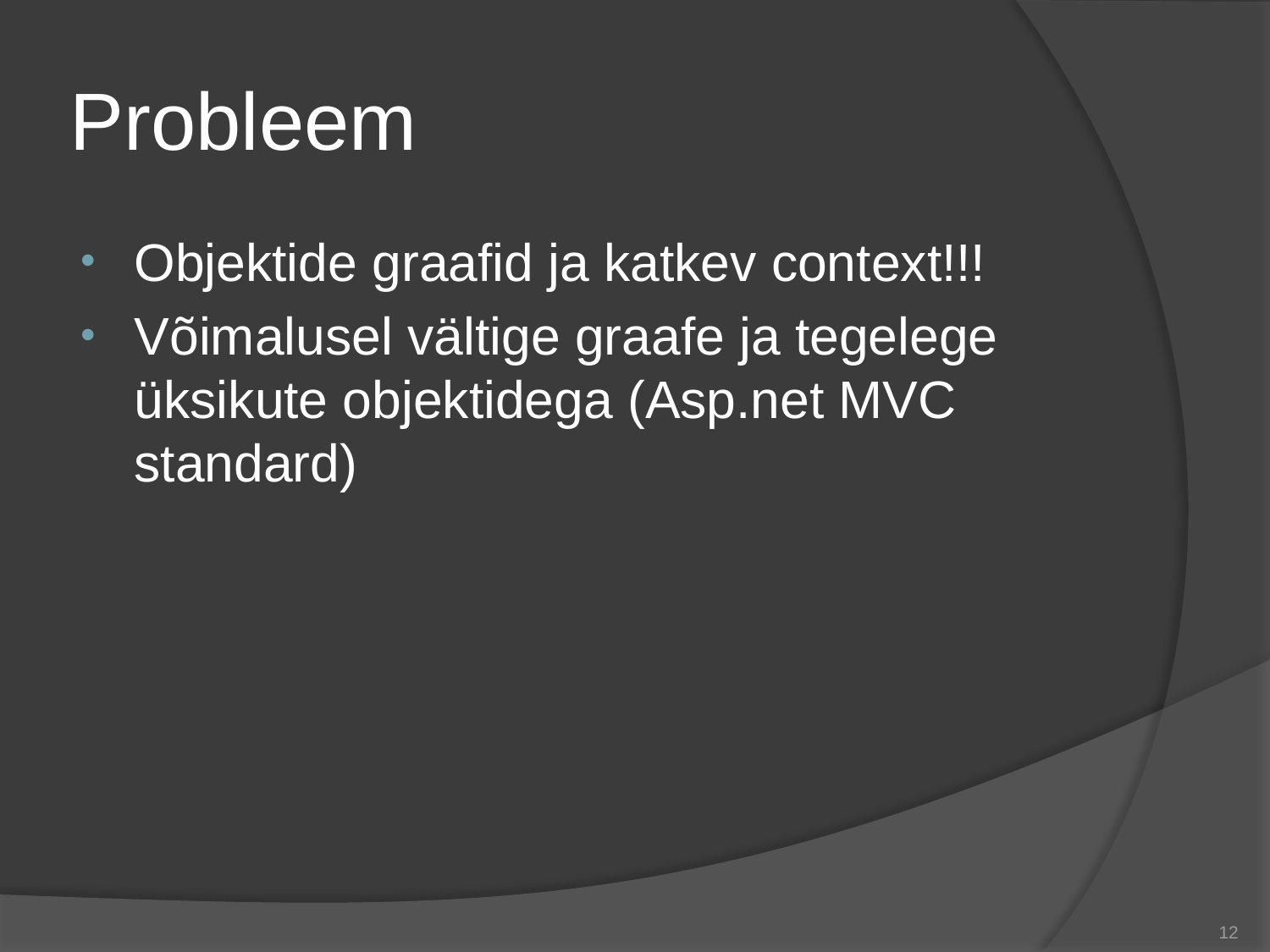

# Probleem
Objektide graafid ja katkev context!!!
Võimalusel vältige graafe ja tegelege üksikute objektidega (Asp.net MVC standard)
12